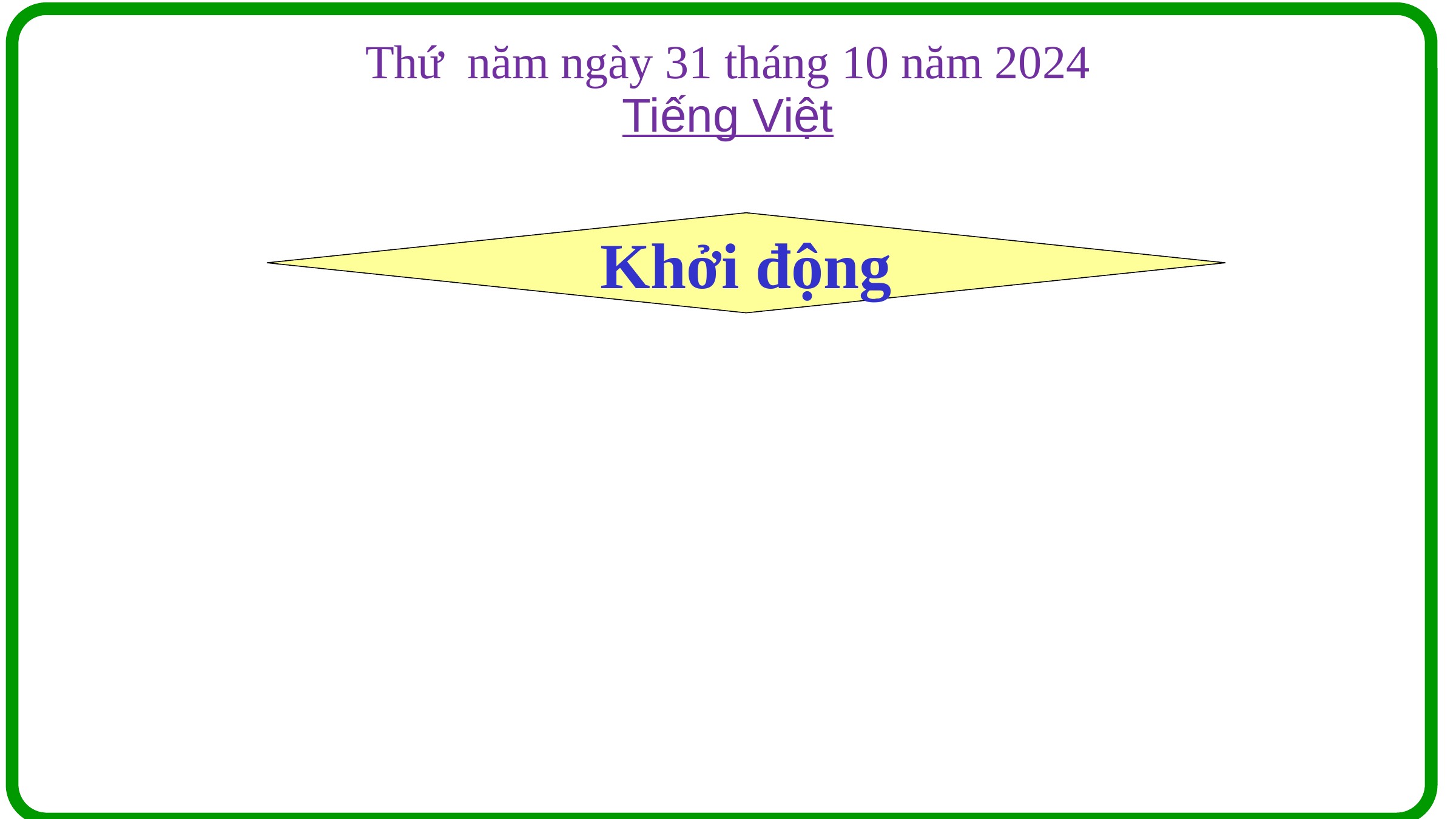

# Thứ  năm ngày 31 tháng 10 năm 2024 Tiếng Việt
Khởi động